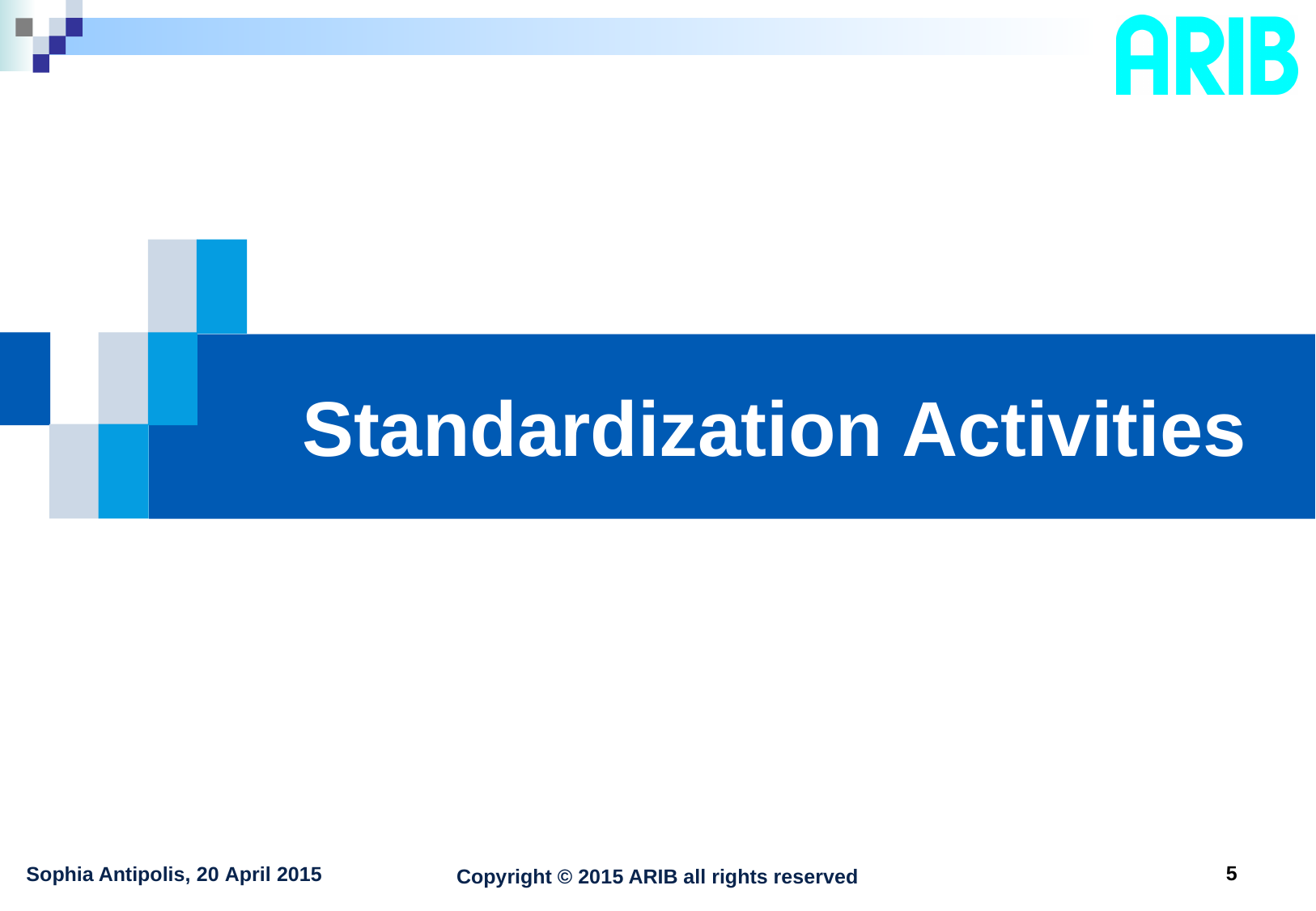

# Standardization Activities
5
Sophia Antipolis, 20 April 2015